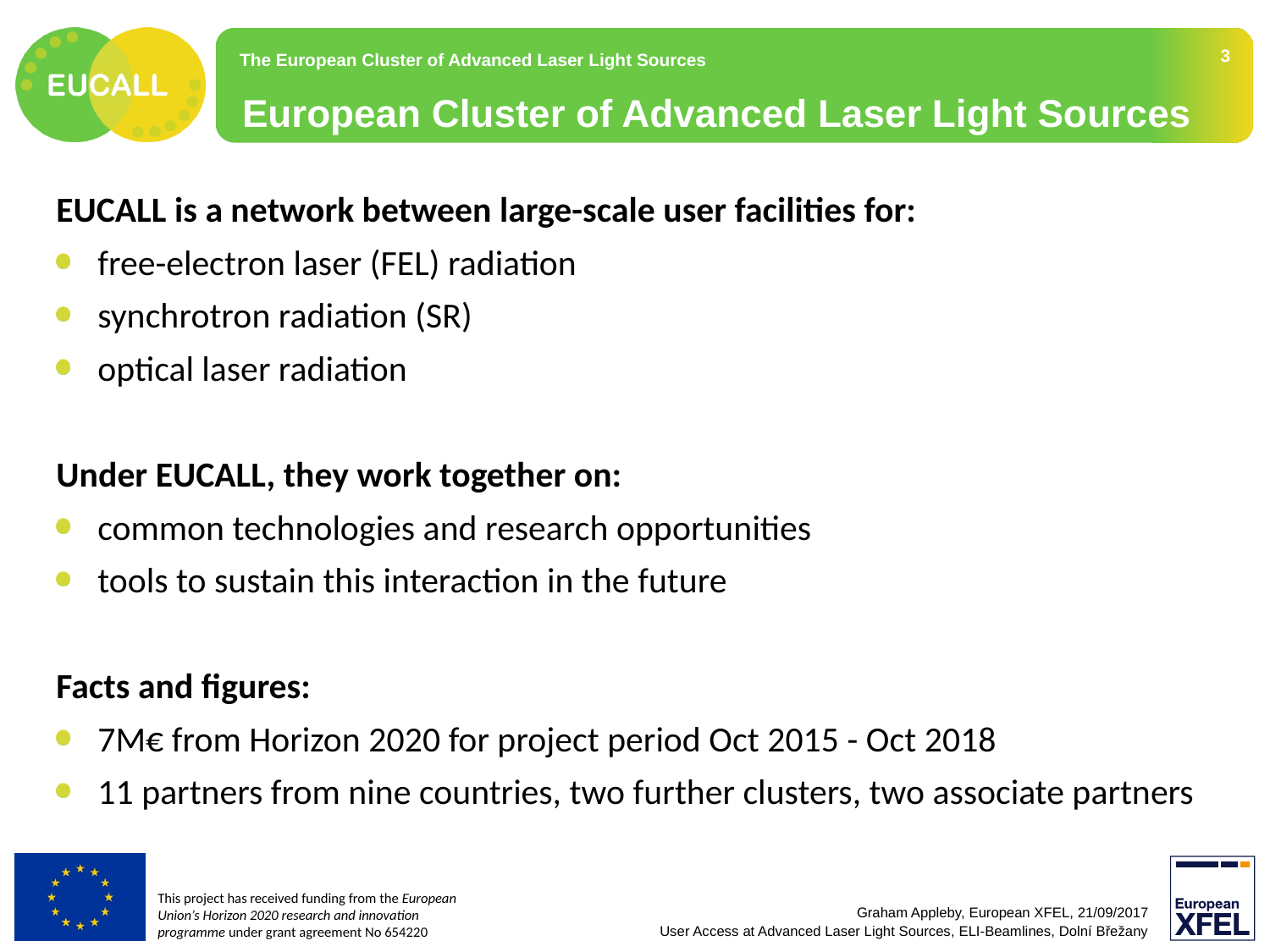

# European Cluster of Advanced Laser Light Sources
EUCALL is a network between large-scale user facilities for:
free-electron laser (FEL) radiation
synchrotron radiation (SR)
optical laser radiation

Under EUCALL, they work together on:
common technologies and research opportunities
tools to sustain this interaction in the future

Facts and figures:
7M€ from Horizon 2020 for project period Oct 2015 - Oct 2018
11 partners from nine countries, two further clusters, two associate partners